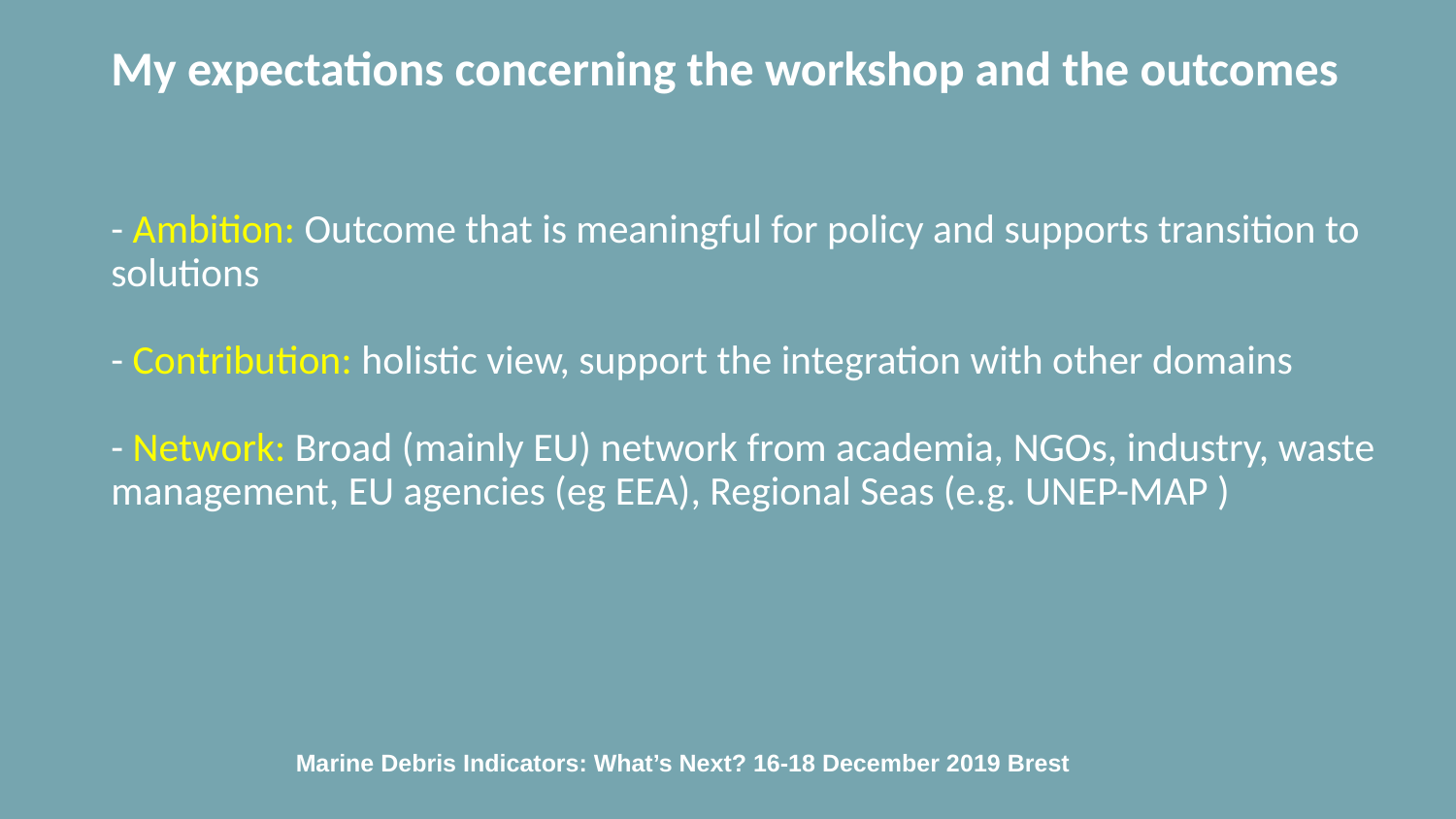

My expectations concerning the workshop and the outcomes

- Ambition: Outcome that is meaningful for policy and supports transition to solutions
- Contribution: holistic view, support the integration with other domains
- Network: Broad (mainly EU) network from academia, NGOs, industry, waste management, EU agencies (eg EEA), Regional Seas (e.g. UNEP-MAP )
Marine Debris Indicators: What’s Next? 16-18 December 2019 Brest